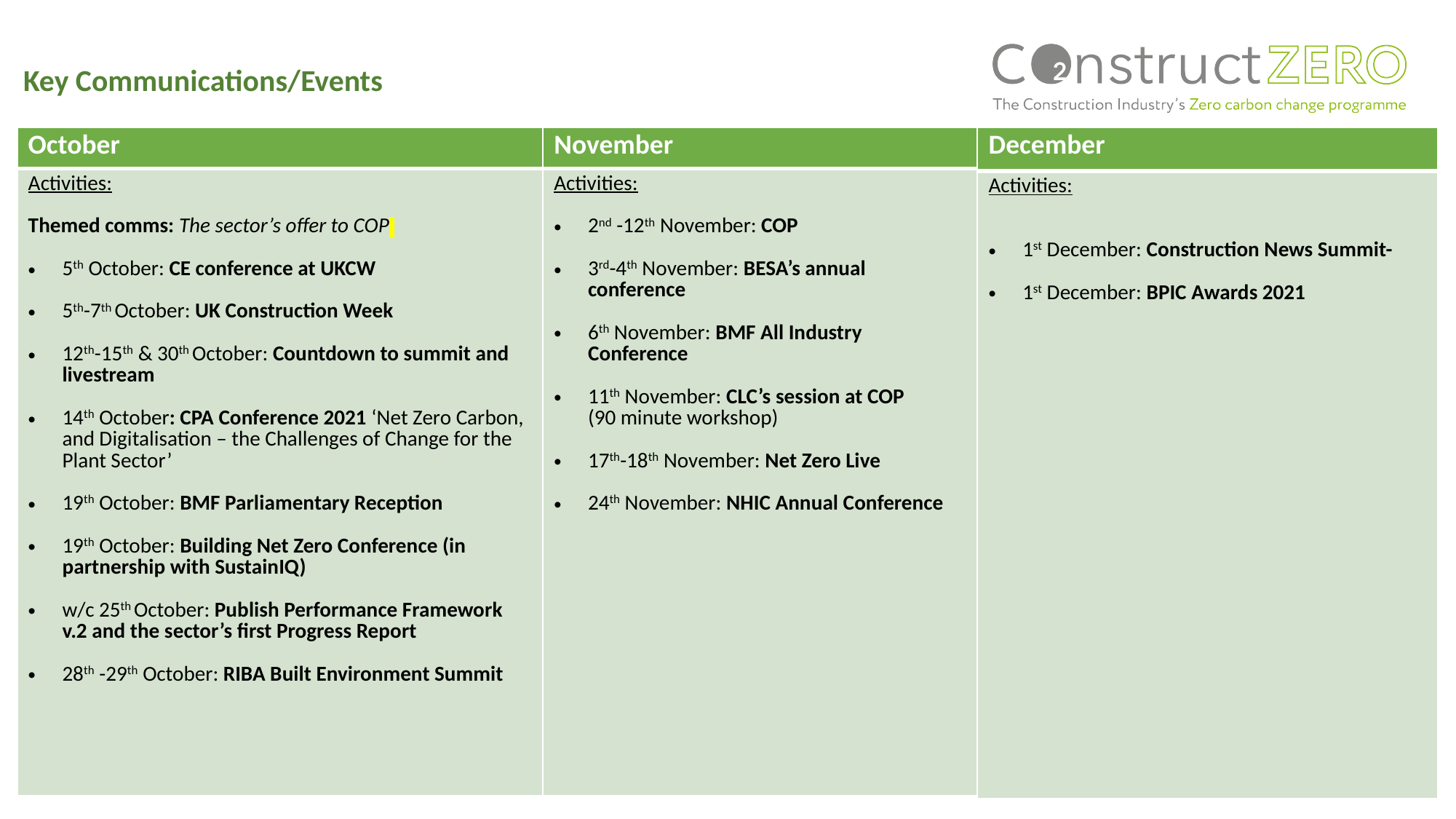

# Key Communications/Events
| December |
| --- |
| Activities: 1st December: Construction News Summit- 1st December: BPIC Awards 2021 |
| October | November |
| --- | --- |
| Activities: Themed comms: The sector’s offer to COP 5th October: CE conference at UKCW 5th-7th October: UK Construction Week 12th-15th & 30th October: Countdown to summit and livestream 14th October: CPA Conference 2021 ‘Net Zero Carbon, and Digitalisation – the Challenges of Change for the Plant Sector’ 19th October: BMF Parliamentary Reception 19th October: Building Net Zero Conference (in partnership with SustainIQ) w/c 25th October: Publish Performance Framework v.2 and the sector’s first Progress Report 28th -29th October: RIBA Built Environment Summit | Activities: 2nd -12th November: COP 3rd-4th November: BESA’s annual conference 6th November: BMF All Industry Conference 11th November: CLC’s session at COP (90 minute workshop) 17th-18th November: Net Zero Live 24th November: NHIC Annual Conference |